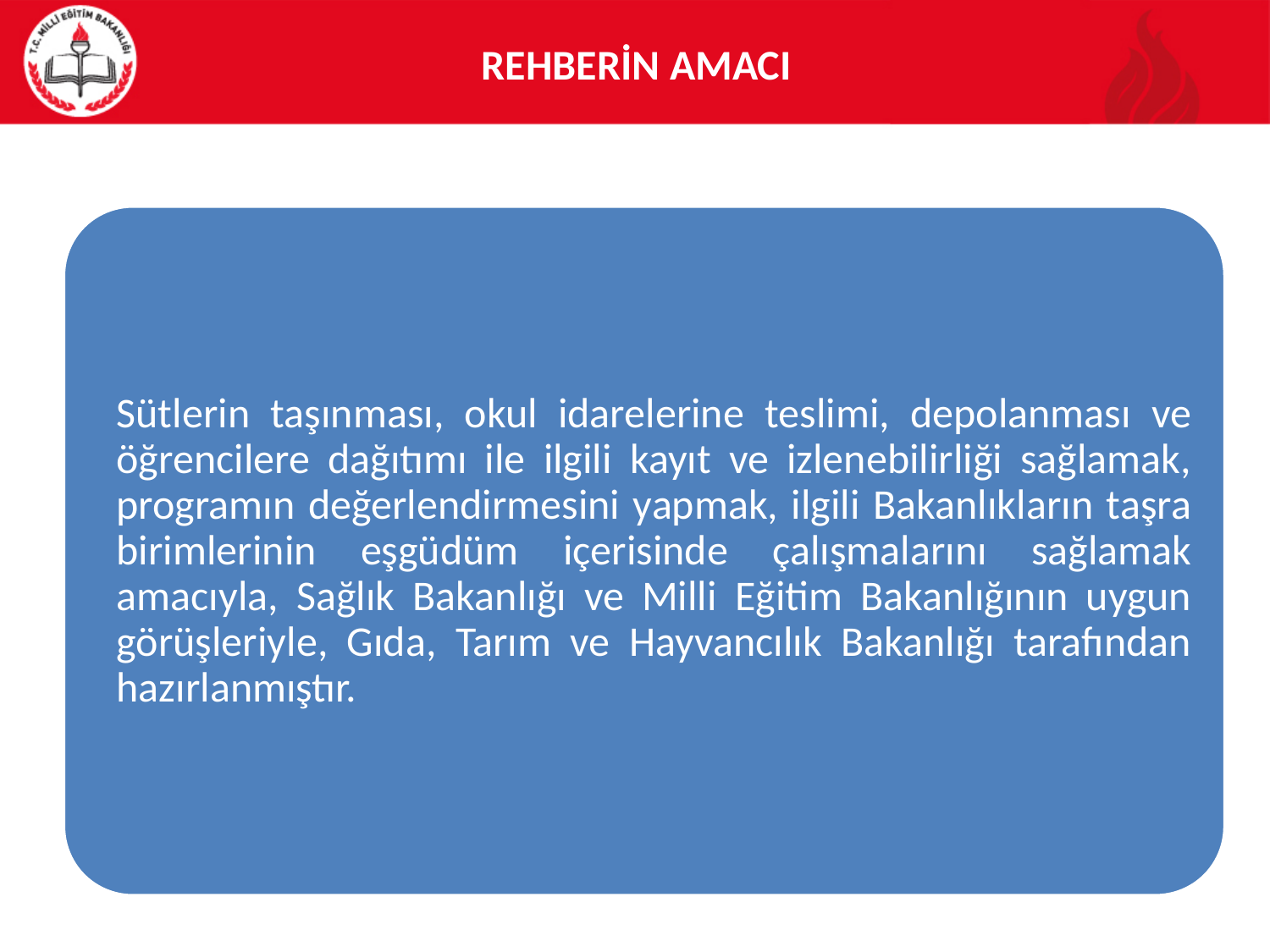

# REHBERİN AMACI
Sütlerin taşınması, okul idarelerine teslimi, depolanması ve öğrencilere dağıtımı ile ilgili kayıt ve izlenebilirliği sağlamak, programın değerlendirmesini yapmak, ilgili Bakanlıkların taşra birimlerinin eşgüdüm içerisinde çalışmalarını sağlamak amacıyla, Sağlık Bakanlığı ve Milli Eğitim Bakanlığının uygun görüşleriyle, Gıda, Tarım ve Hayvancılık Bakanlığı tarafından hazırlanmıştır.